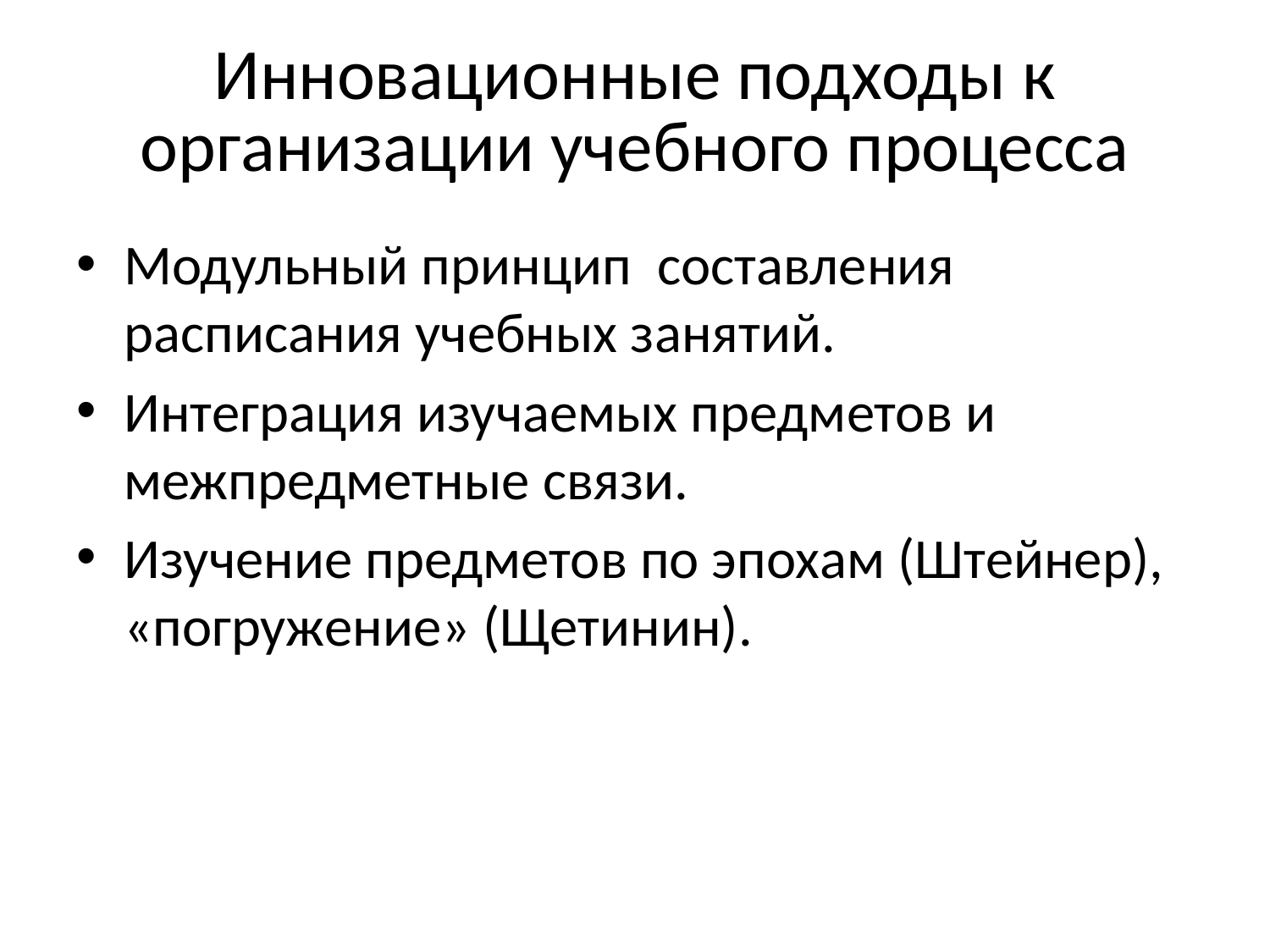

# Инновационные подходы к организации учебного процесса
Модульный принцип  составления расписания учебных занятий.
Интеграция изучаемых предметов и межпредметные связи.
Изучение предметов по эпохам (Штейнер), «погружение» (Щетинин).